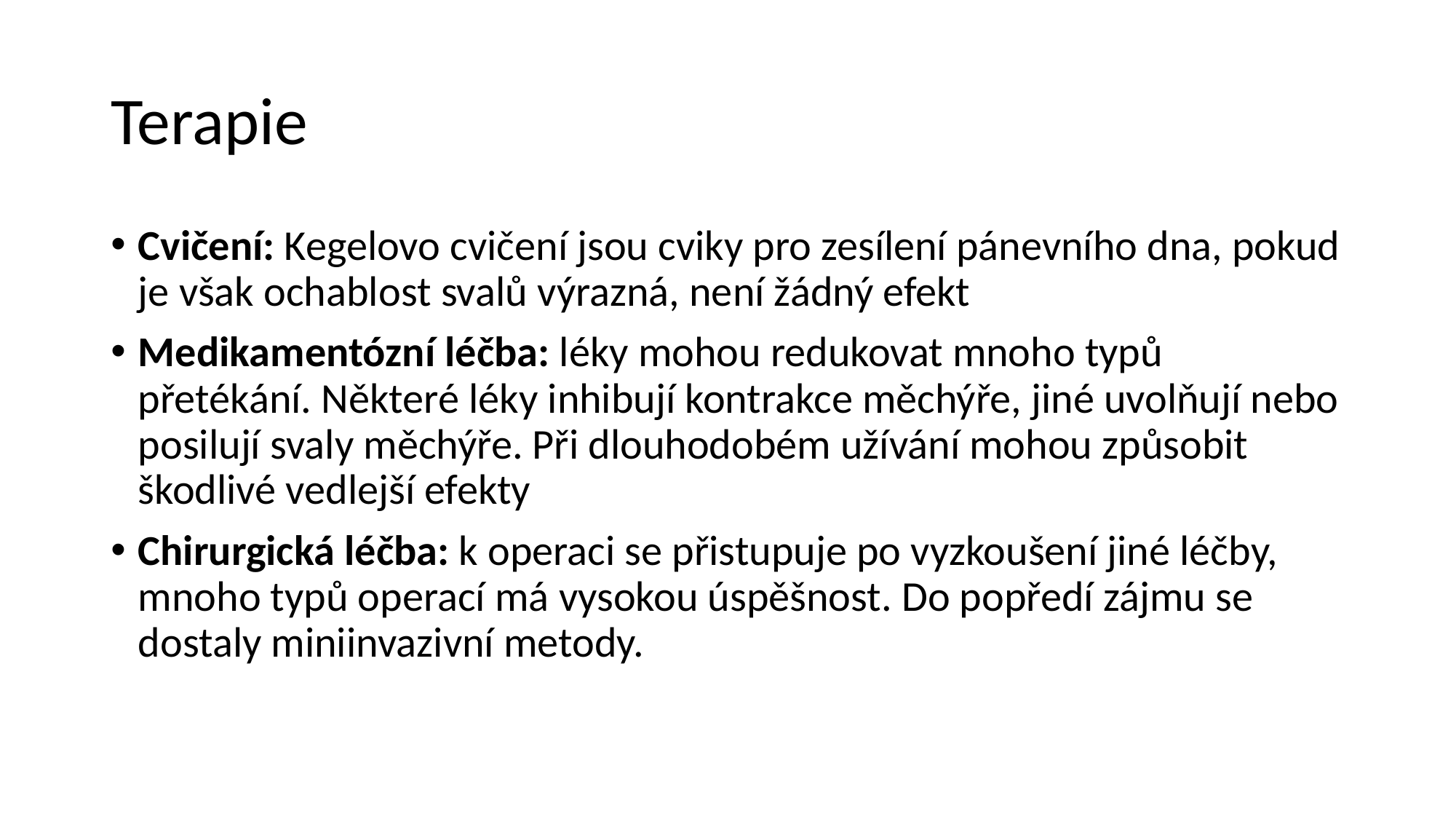

# Terapie
Cvičení: Kegelovo cvičení jsou cviky pro zesílení pánevního dna, pokud je však ochablost svalů výrazná, není žádný efekt
Medikamentózní léčba: léky mohou redukovat mnoho typů přetékání. Některé léky inhibují kontrakce měchýře, jiné uvolňují nebo posilují svaly měchýře. Při dlouhodobém užívání mohou způsobit škodlivé vedlejší efekty
Chirurgická léčba: k operaci se přistupuje po vyzkoušení jiné léčby, mnoho typů operací má vysokou úspěšnost. Do popředí zájmu se dostaly miniinvazivní metody.